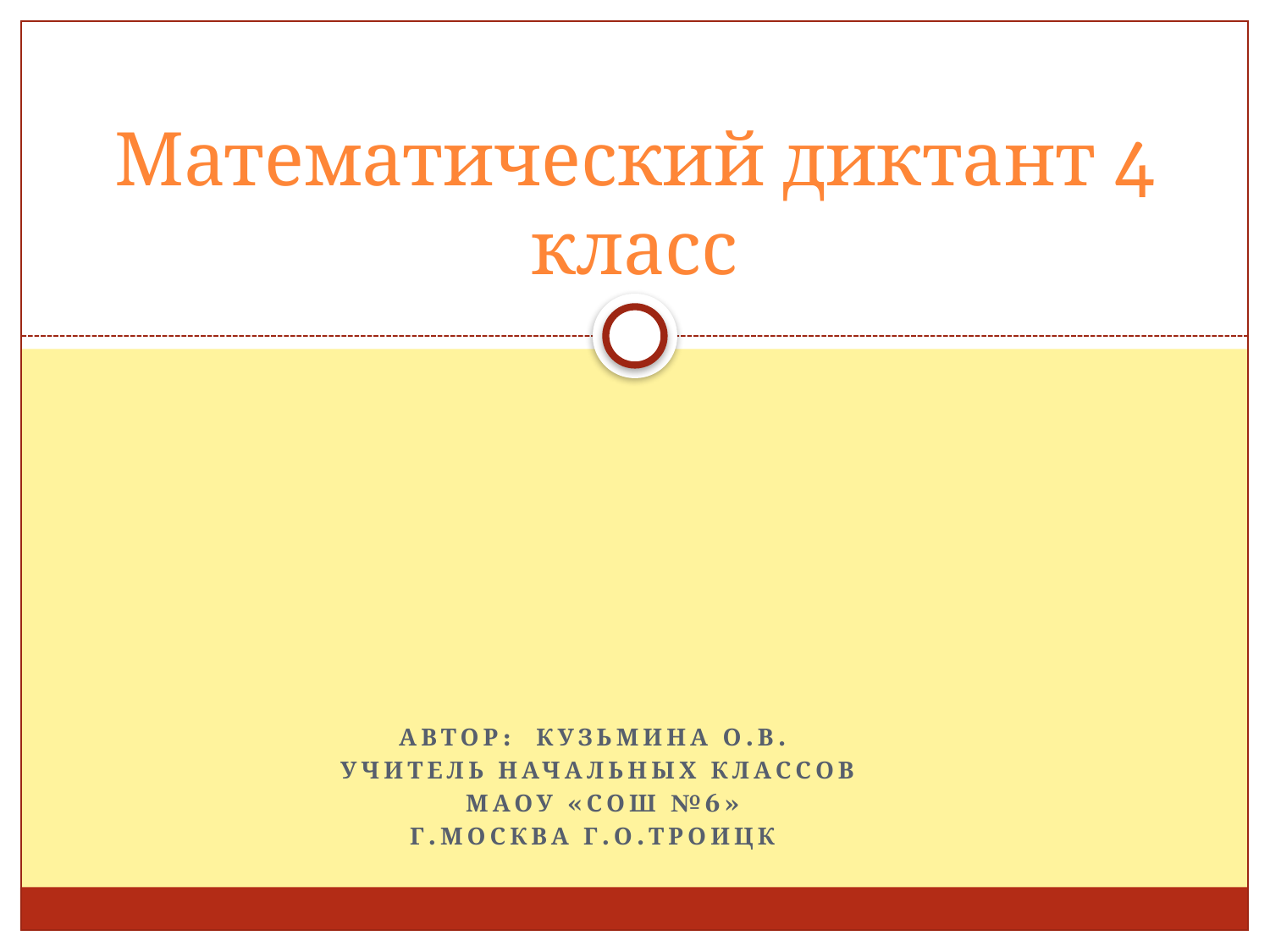

# Математический диктант 4 класс
Автор:  Кузьмина О.В.
 Учитель начальных классов
  МАОУ «СОШ №6»
г.Москва г.о.троицк